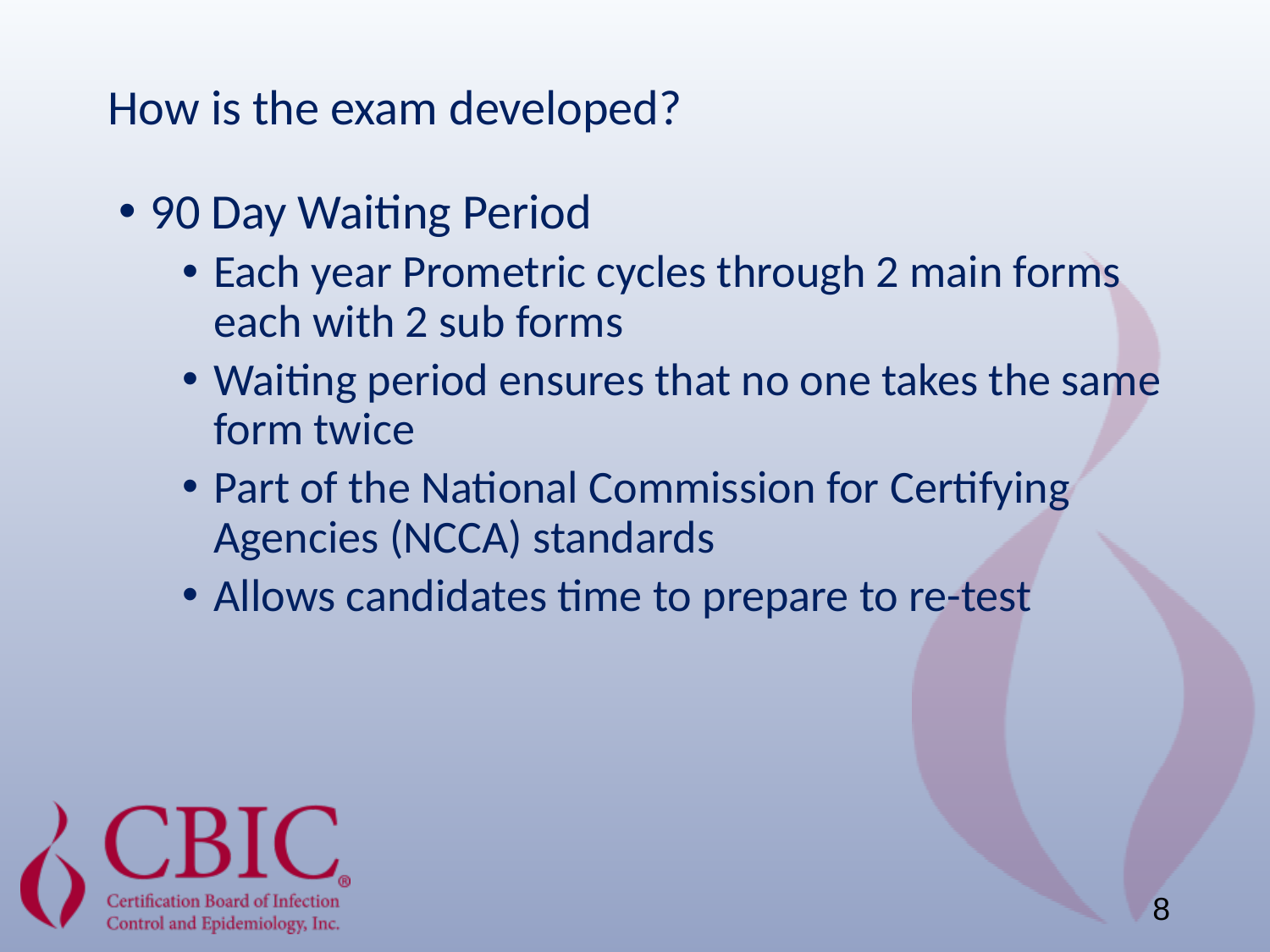

# How is the exam developed?
90 Day Waiting Period
Each year Prometric cycles through 2 main forms each with 2 sub forms
Waiting period ensures that no one takes the same form twice
Part of the National Commission for Certifying Agencies (NCCA) standards
Allows candidates time to prepare to re-test
8